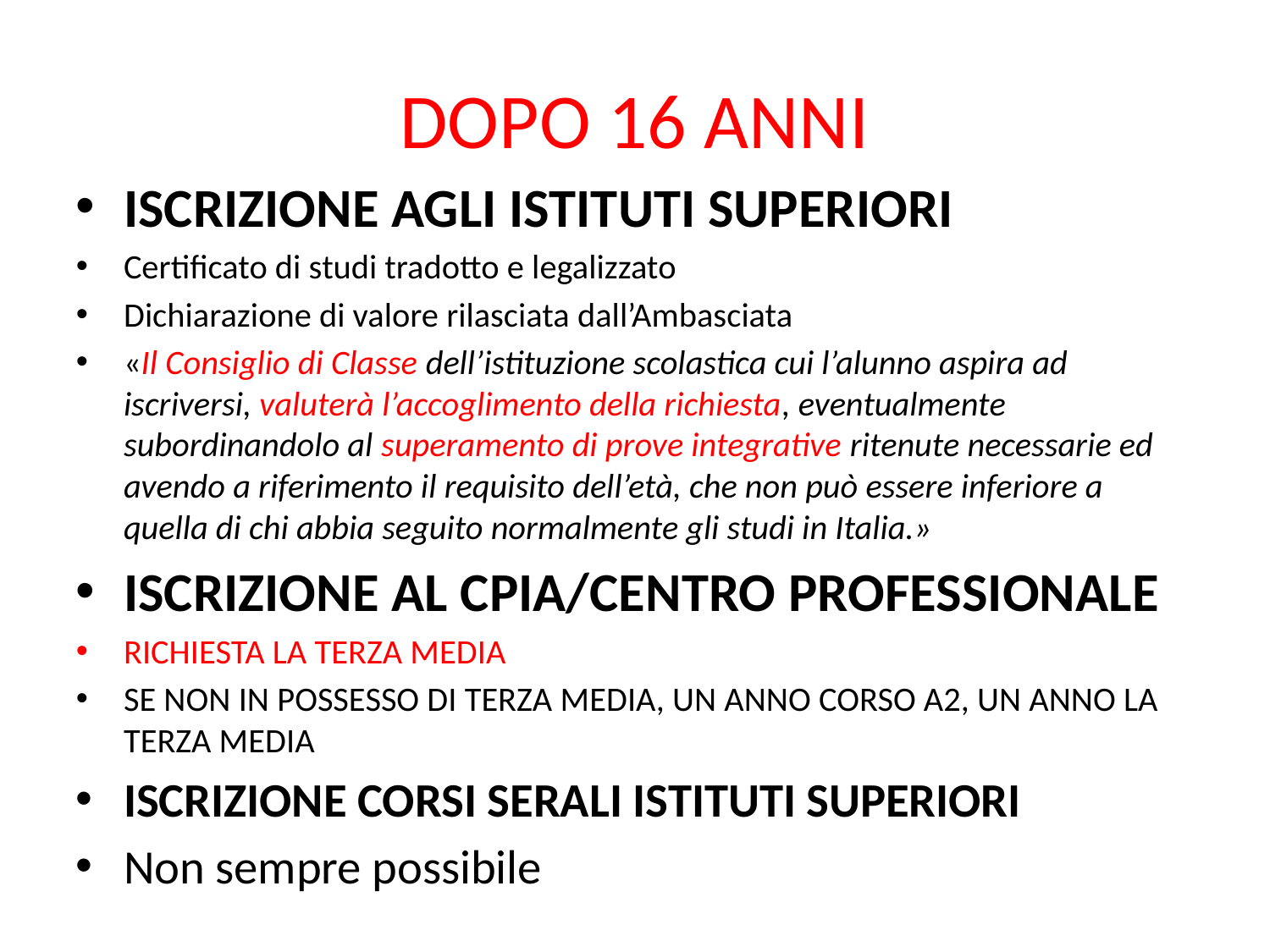

# DOPO 16 ANNI
ISCRIZIONE AGLI ISTITUTI SUPERIORI
Certificato di studi tradotto e legalizzato
Dichiarazione di valore rilasciata dall’Ambasciata
«Il Consiglio di Classe dell’istituzione scolastica cui l’alunno aspira ad iscriversi, valuterà l’accoglimento della richiesta, eventualmente subordinandolo al superamento di prove integrative ritenute necessarie ed avendo a riferimento il requisito dell’età, che non può essere inferiore a quella di chi abbia seguito normalmente gli studi in Italia.»
ISCRIZIONE AL CPIA/CENTRO PROFESSIONALE
RICHIESTA LA TERZA MEDIA
SE NON IN POSSESSO DI TERZA MEDIA, UN ANNO CORSO A2, UN ANNO LA TERZA MEDIA
ISCRIZIONE CORSI SERALI ISTITUTI SUPERIORI
Non sempre possibile